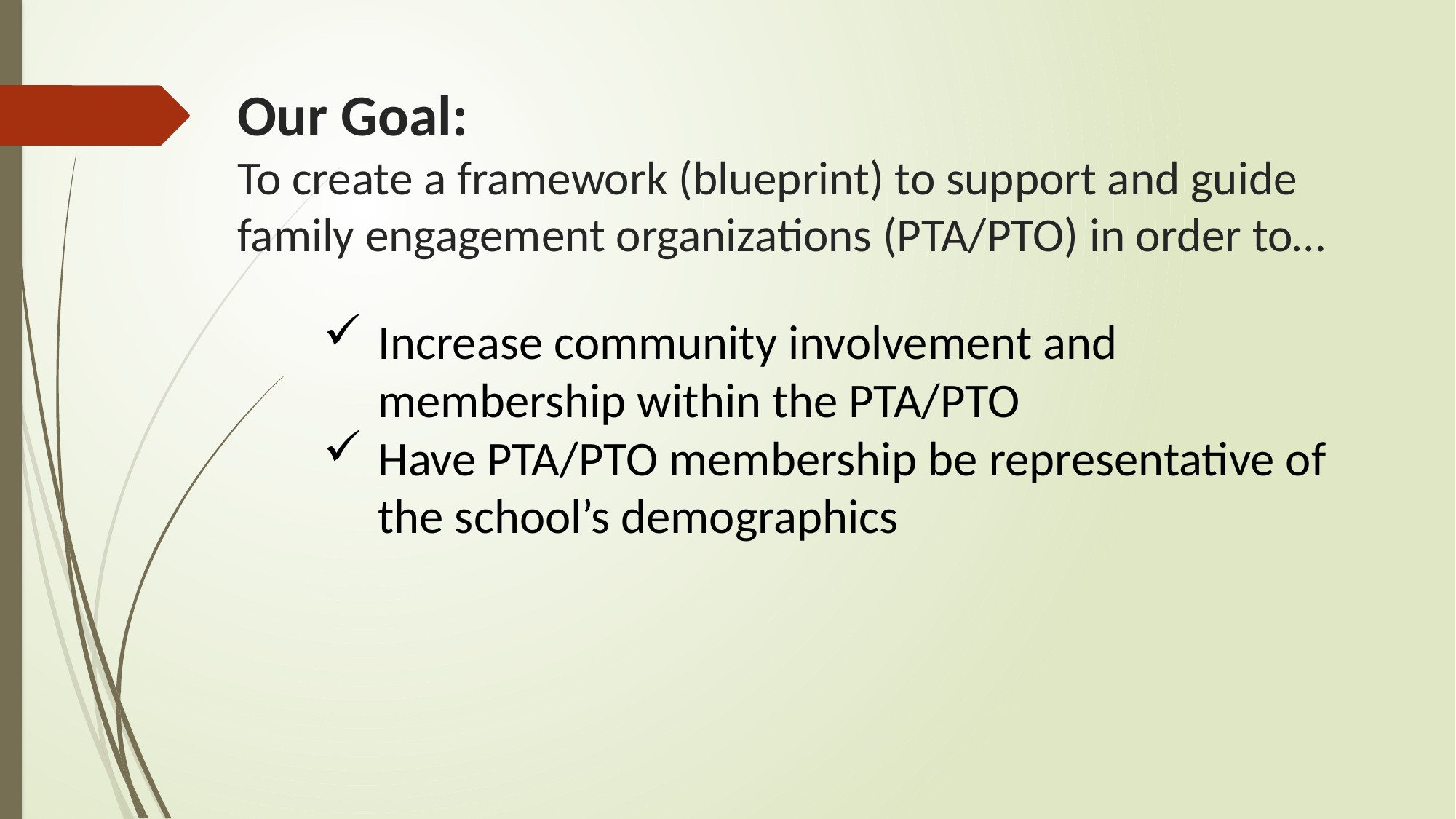

# Our Goal: To create a framework (blueprint) to support and guide family engagement organizations (PTA/PTO) in order to…
Increase community involvement and membership within the PTA/PTO
Have PTA/PTO membership be representative of the school’s demographics